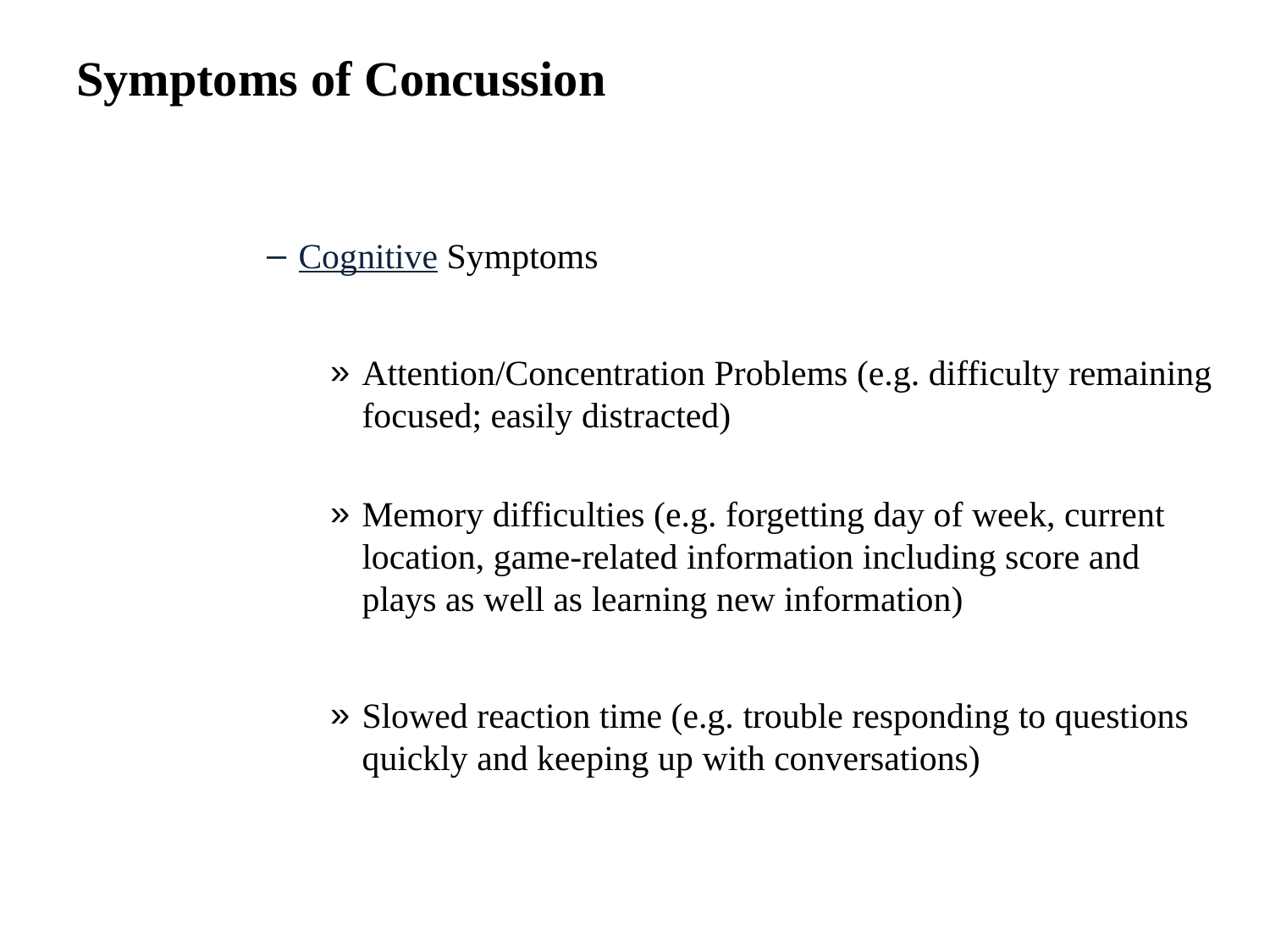

# Symptoms of Concussion

Cognitive Symptoms

Attention/Concentration Problems (e.g. difficulty remaining focused; easily distracted)

Memory difficulties (e.g. forgetting day of week, current location, game-related information including score and plays as well as learning new information)

Slowed reaction time (e.g. trouble responding to questions quickly and keeping up with conversations)